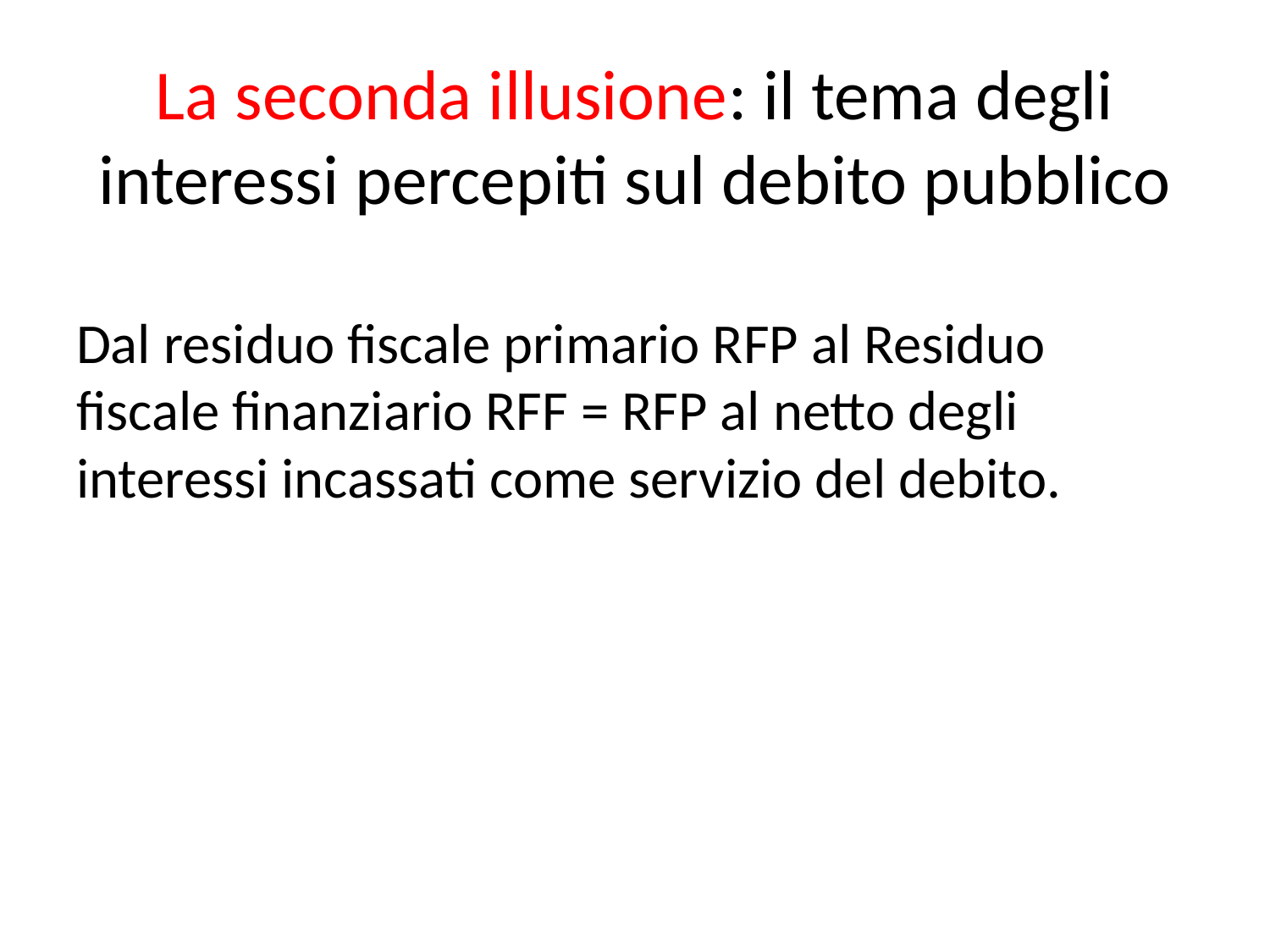

# La seconda illusione: il tema degli interessi percepiti sul debito pubblico
Dal residuo fiscale primario RFP al Residuo fiscale finanziario RFF = RFP al netto degli interessi incassati come servizio del debito.